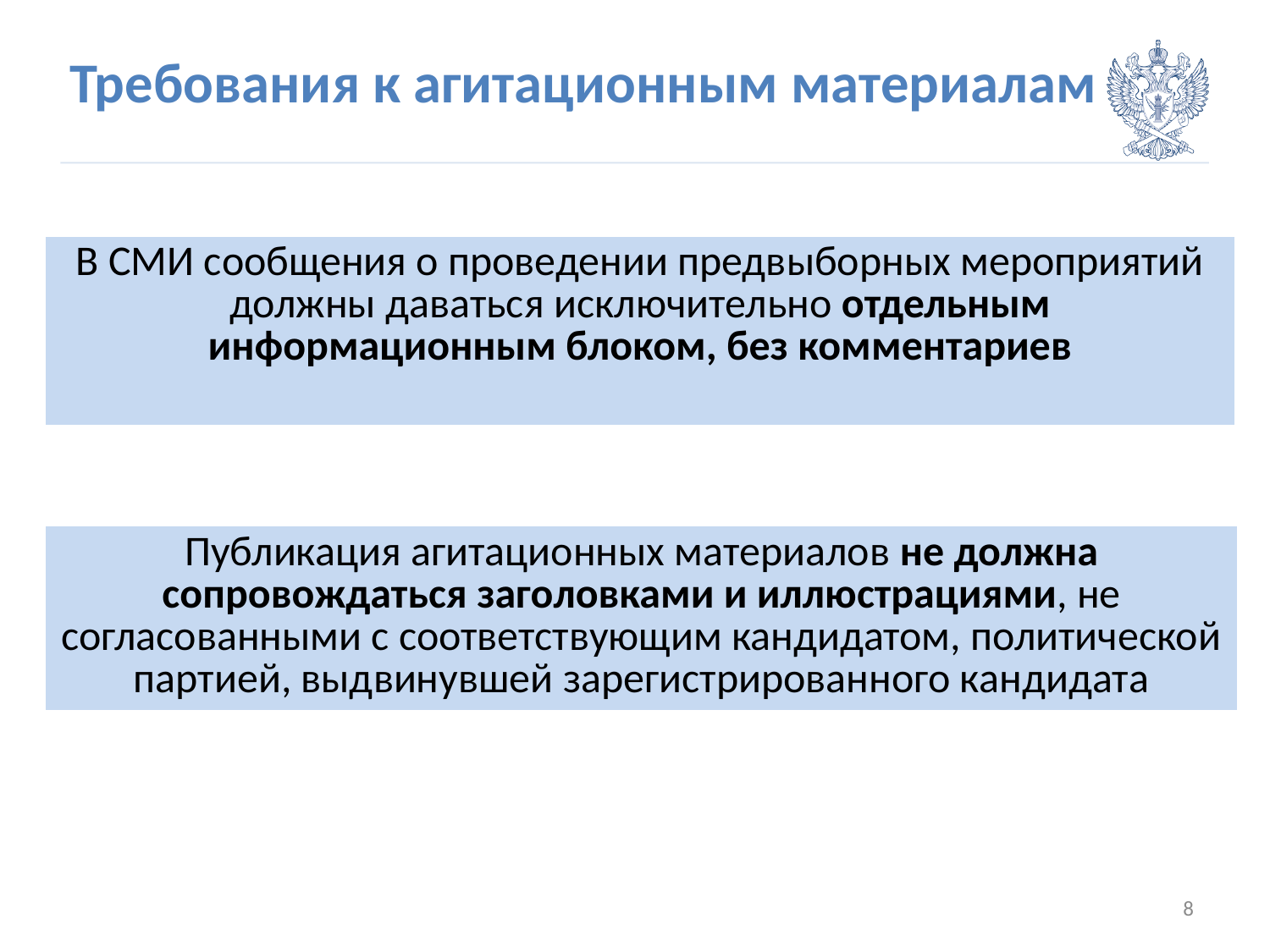

# Требования к агитационным материалам
| В СМИ сообщения о проведении предвыборных мероприятий должны даваться исключительно отдельным информационным блоком, без комментариев |
| --- |
| Публикация агитационных материалов не должна сопровождаться заголовками и иллюстрациями, не согласованными с соответствующим кандидатом, политической партией, выдвинувшей зарегистрированного кандидата |
| --- |
8